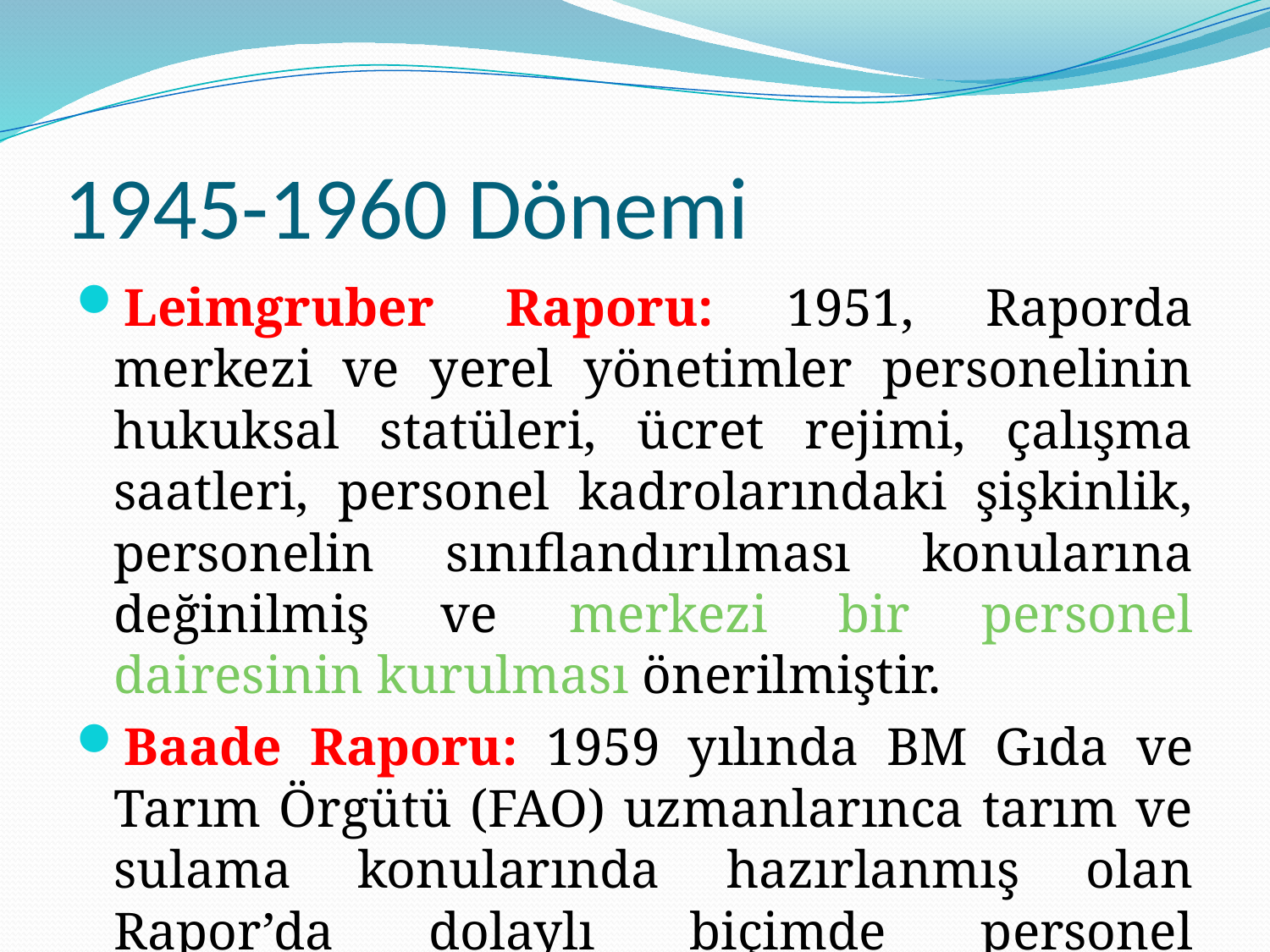

# 1945-1960 Dönemi
Leimgruber Raporu: 1951, Raporda merkezi ve yerel yönetimler personelinin hukuksal statüleri, ücret rejimi, çalışma saatleri, personel kadrolarındaki şişkinlik, personelin sınıflandırılması konularına değinilmiş ve merkezi bir personel dairesinin kurulması önerilmiştir.
Baade Raporu: 1959 yılında BM Gıda ve Tarım Örgütü (FAO) uzmanlarınca tarım ve sulama konularında hazırlanmış olan Rapor’da dolaylı biçimde personel sorunlarına değinilmiştir.